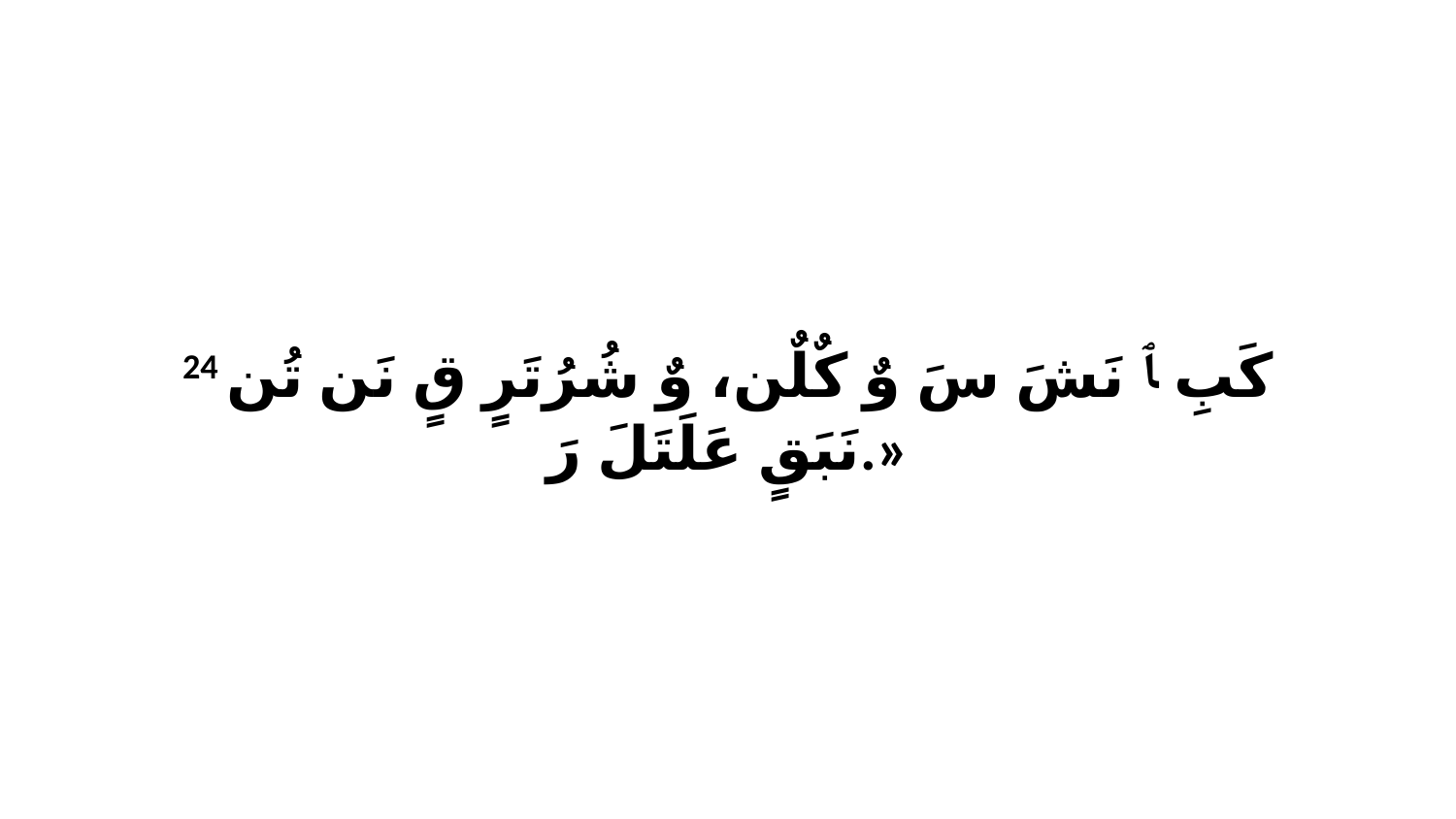

24 كَبِ ﭑ نَشَ سَ وٌ كٌلٌن، وٌ شُرُتَرٍ قٍ نَن تُن نَبَقٍ عَلَتَلَ رَ.»